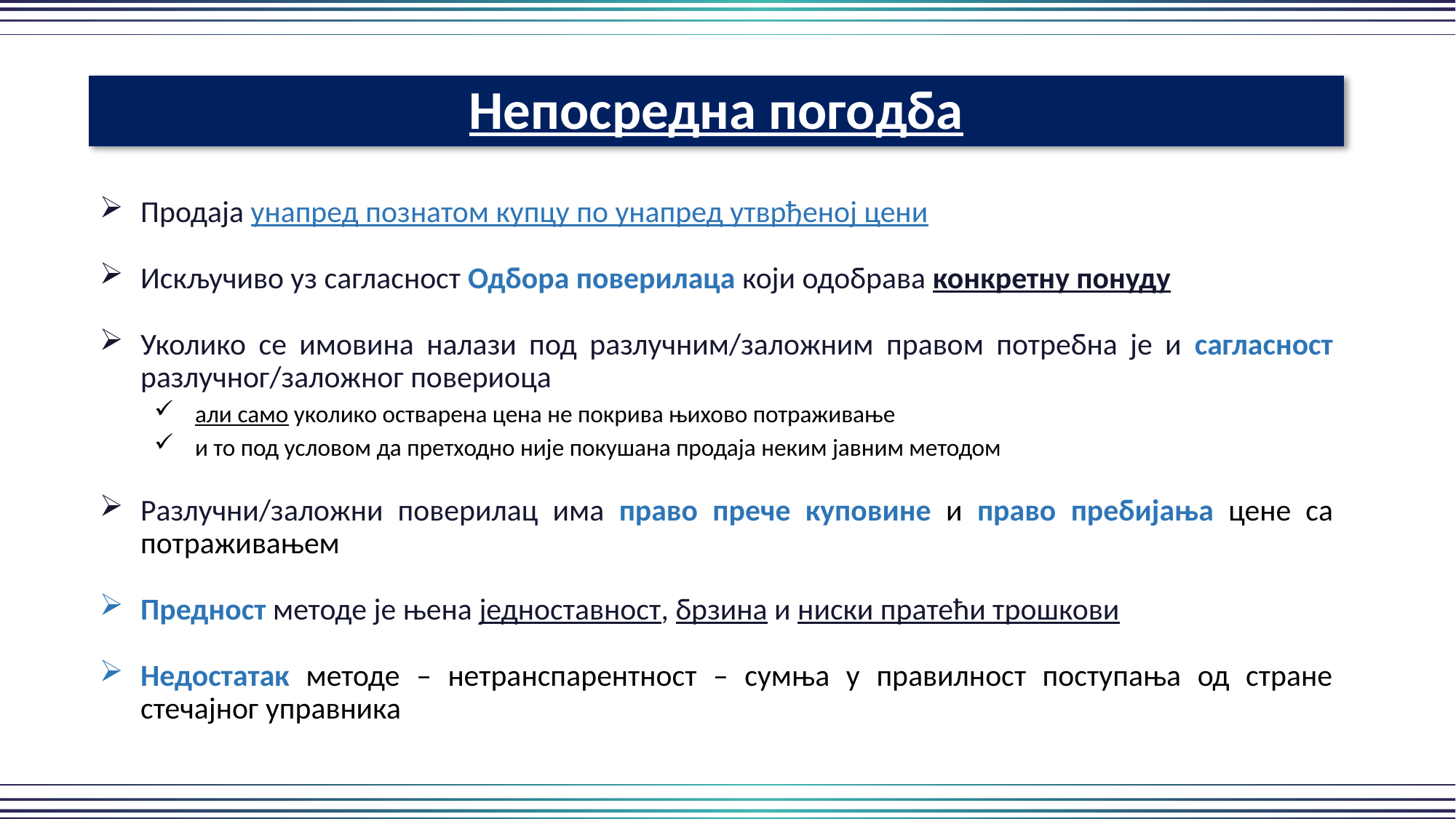

Непосредна погодба

Продаја унапред познатом купцу по унапред утврђеној цени
Искључиво уз сагласност Одбора поверилаца који одобрава конкретну понуду
Уколико се имовина налази под разлучним/заложним правом потребна је и сагласност разлучног/заложног повериоца
али само уколико остварена цена не покрива њихово потраживање
и то под условом да претходно није покушана продаја неким јавним методом
Разлучни/заложни поверилац има право прече куповине и право пребијања цене са потраживањем
Предност методе је њена једноставност, брзина и ниски пратећи трошкови
Недостатак методе – нетранспарентност – сумња у правилност поступања од стране стечајног управника